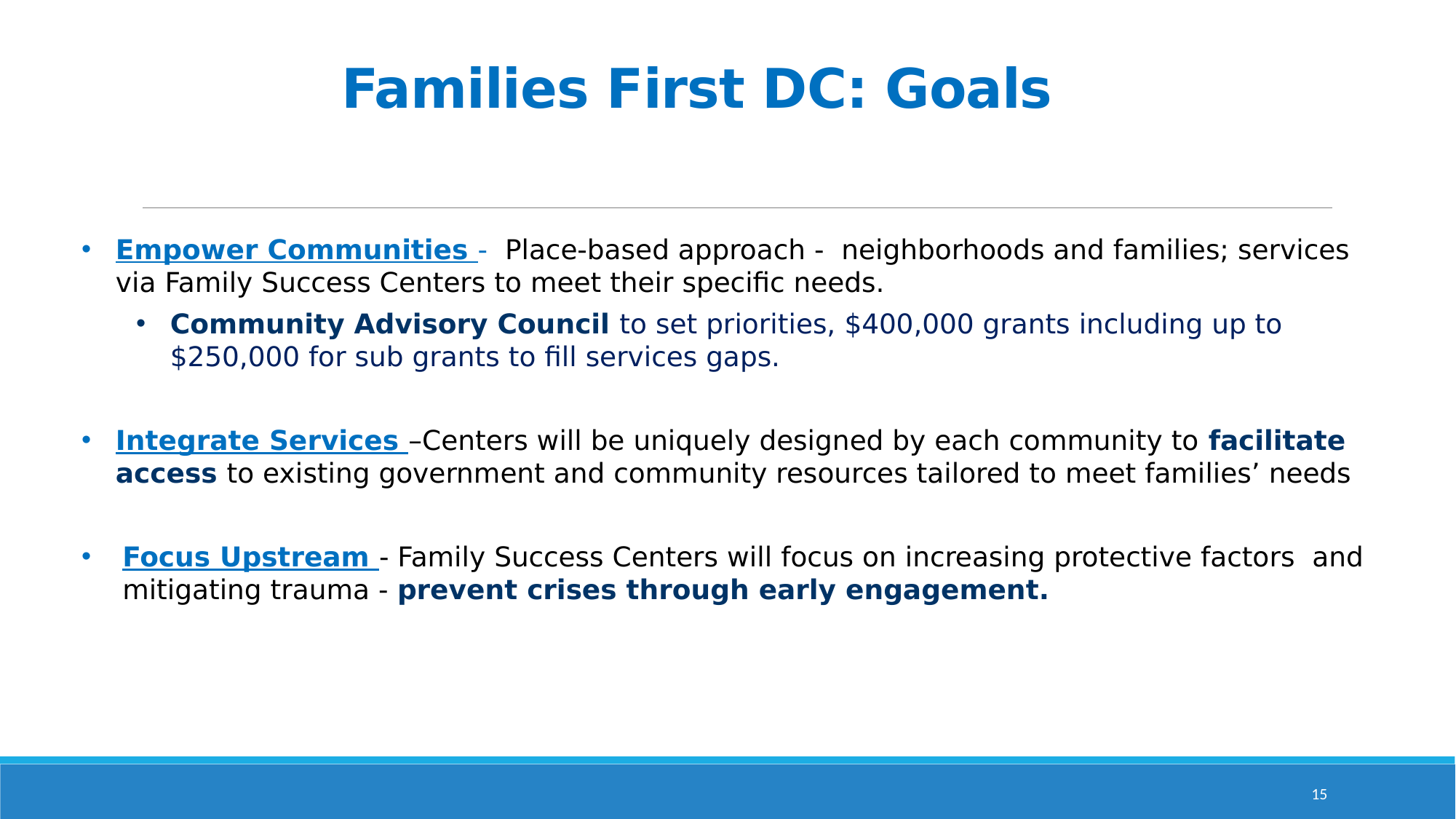

# Families First DC: Goals

Empower Communities -  Place-based approach -  neighborhoods and families; services via Family Success Centers to meet their specific needs.
Community Advisory Council to set priorities, $400,000 grants including up to $250,000 for sub grants to fill services gaps.

Integrate Services –Centers will be uniquely designed by each community to facilitate access to existing government and community resources tailored to meet families’ needs

Focus Upstream - Family Success Centers will focus on increasing protective factors  and mitigating trauma - prevent crises through early engagement.

15